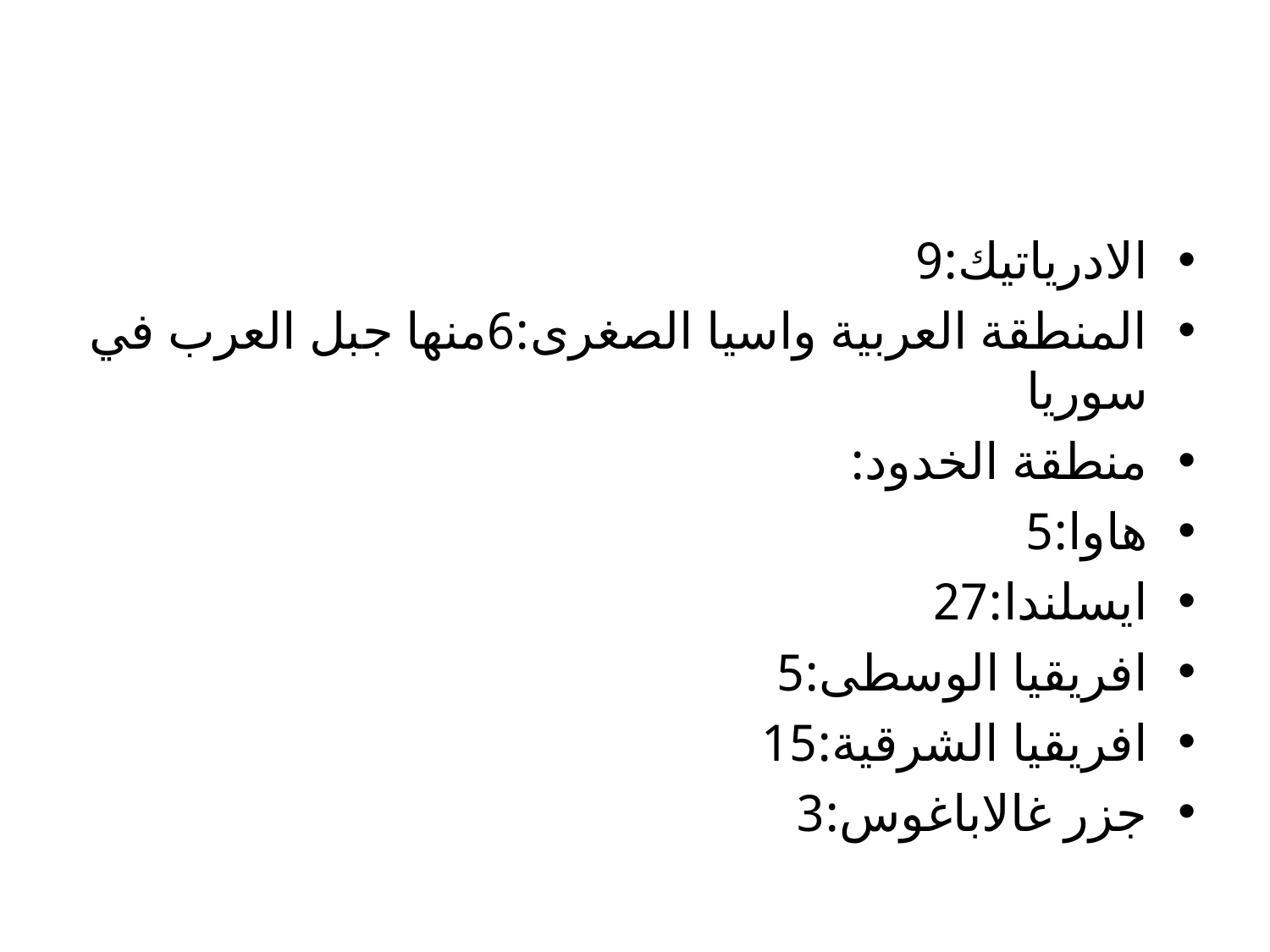

#
الادرياتيك:9
المنطقة العربية واسيا الصغرى:6منها جبل العرب في سوريا
منطقة الخدود:
هاوا:5
ايسلندا:27
افريقيا الوسطى:5
افريقيا الشرقية:15
جزر غالاباغوس:3